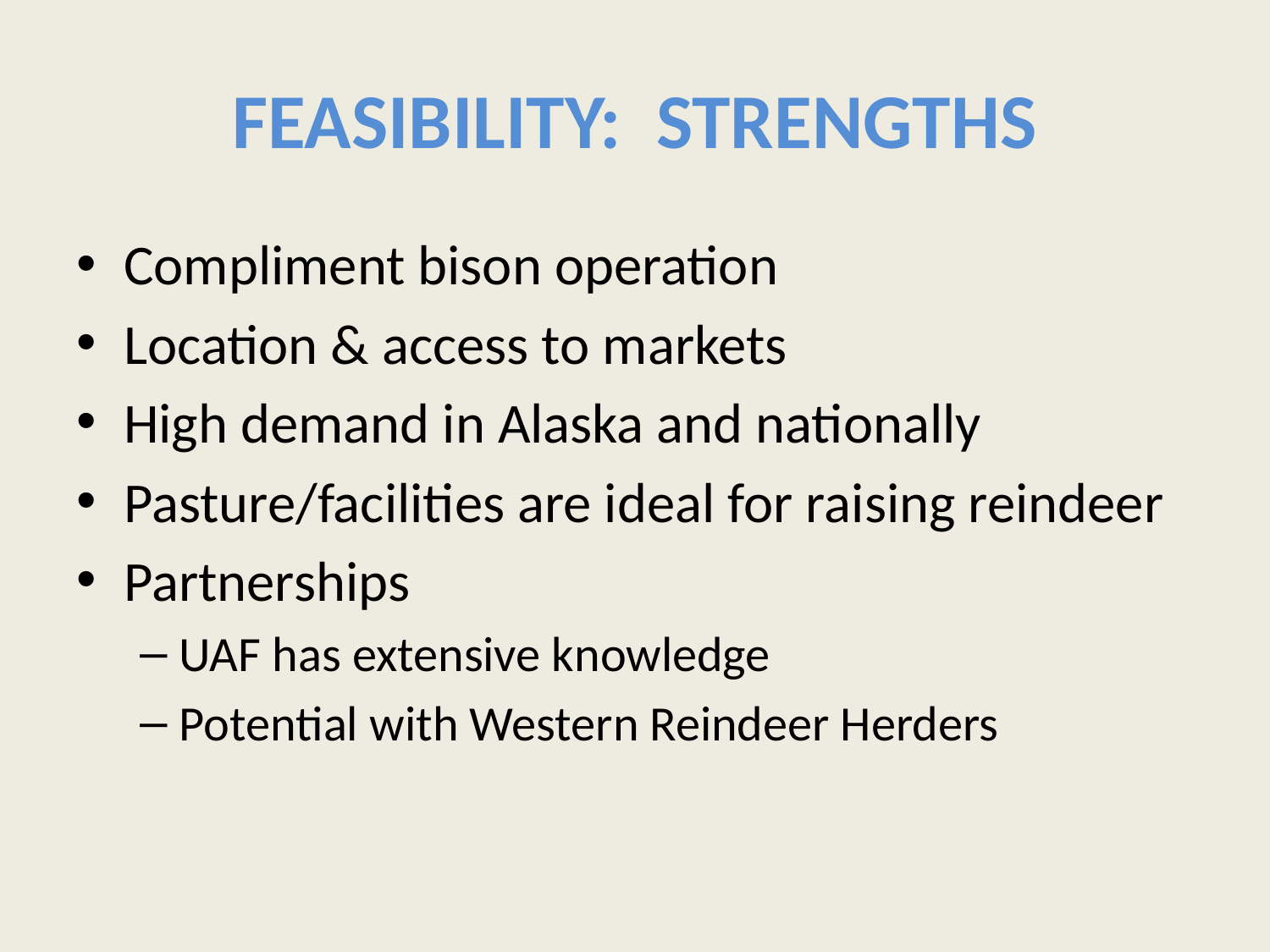

# Feasibility:  Strengths
Compliment bison operation
Location & access to markets
High demand in Alaska and nationally
Pasture/facilities are ideal for raising reindeer
Partnerships
UAF has extensive knowledge
Potential with Western Reindeer Herders